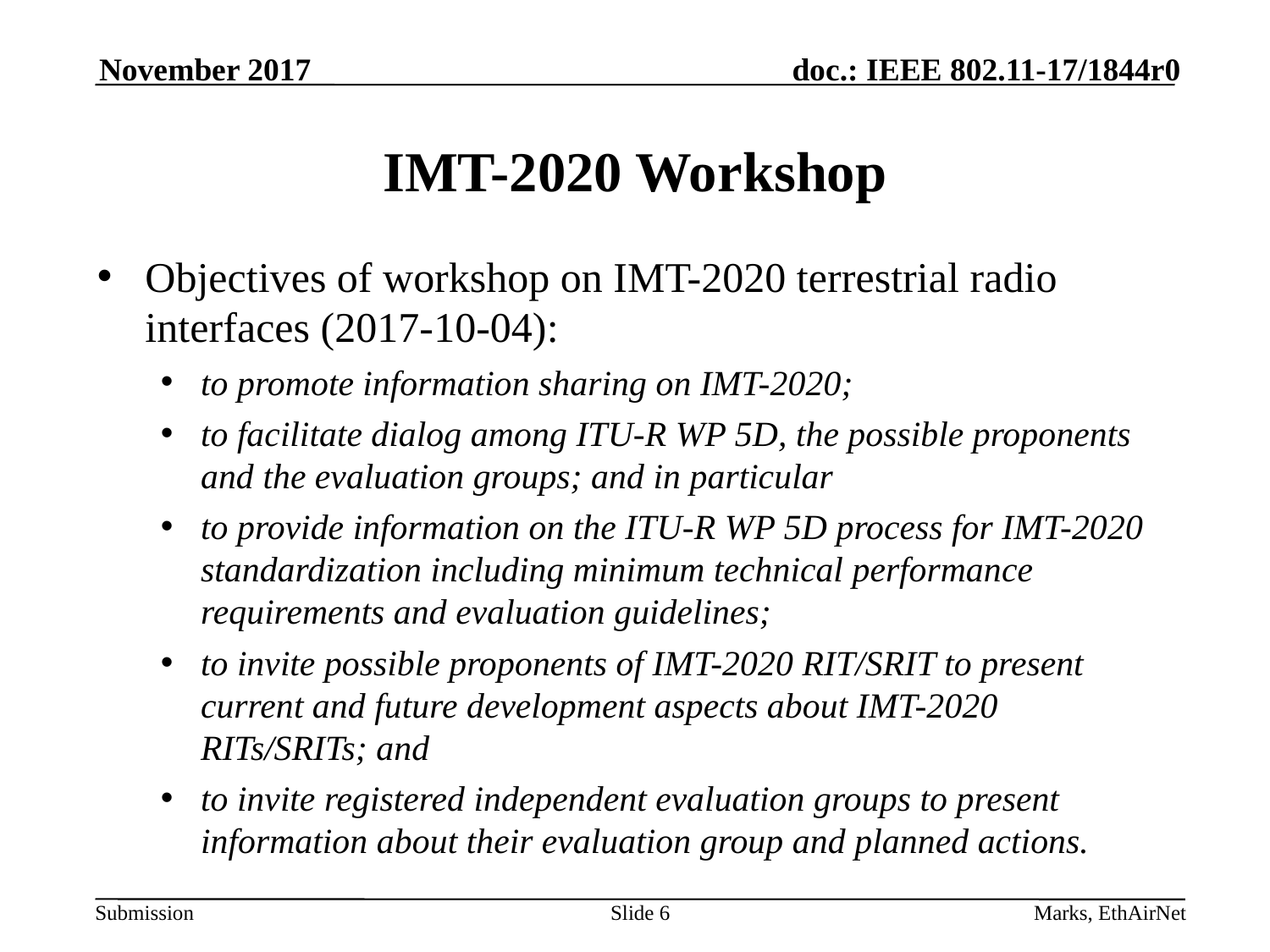

November 2017
# IMT-2020 Workshop
Objectives of workshop on IMT-2020 terrestrial radio interfaces (2017-10-04):
to promote information sharing on IMT-2020;
to facilitate dialog among ITU-R WP 5D, the possible proponents and the evaluation groups; and in particular
to provide information on the ITU-R WP 5D process for IMT-2020 standardization including minimum technical performance requirements and evaluation guidelines;
to invite possible proponents of IMT-2020 RIT/SRIT to present current and future development aspects about IMT-2020 RITs/SRITs; and
to invite registered independent evaluation groups to present information about their evaluation group and planned actions.
Slide 6
Marks, EthAirNet